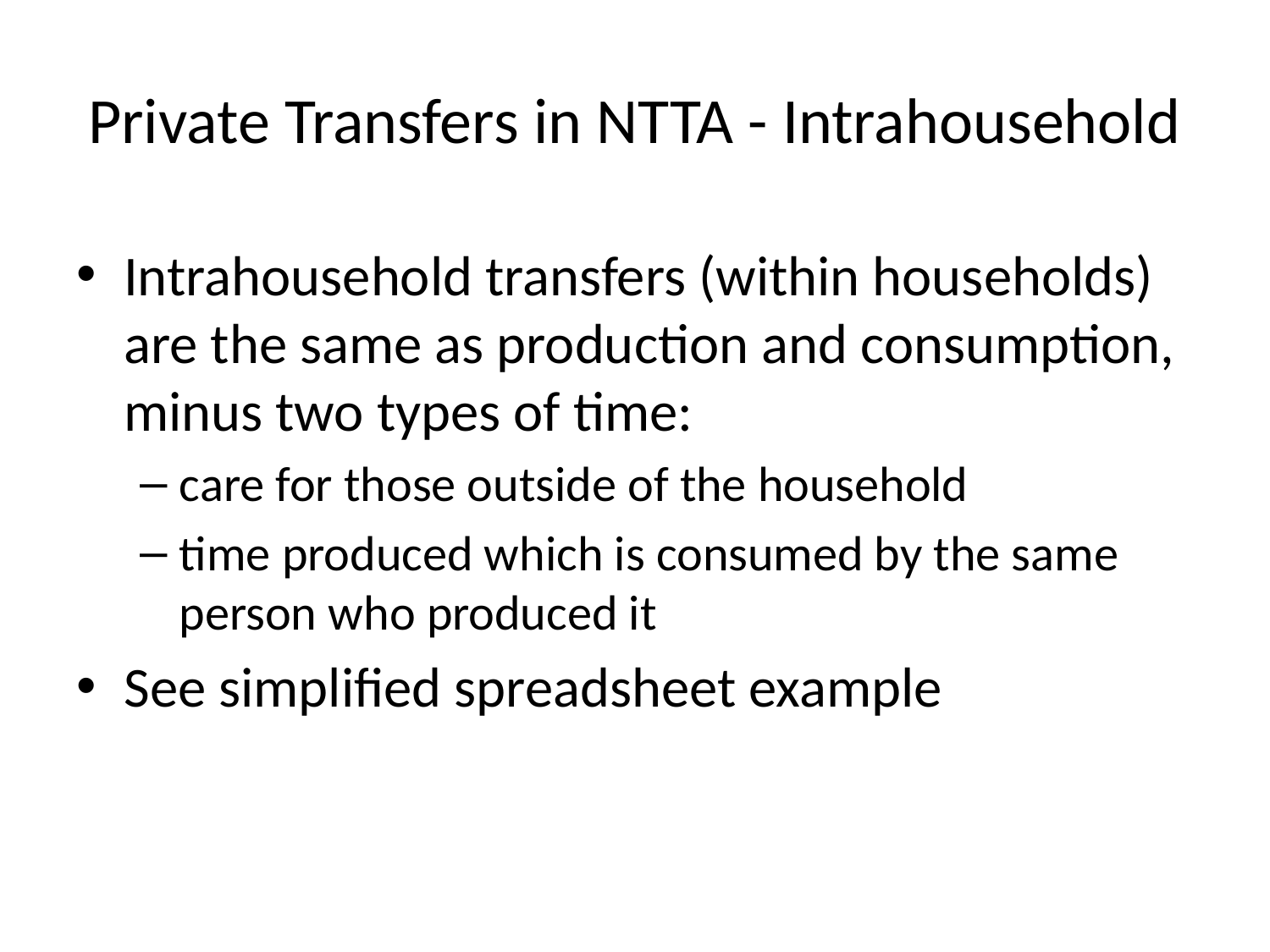

# Private Transfers in NTTA - Intrahousehold
Intrahousehold transfers (within households) are the same as production and consumption, minus two types of time:
care for those outside of the household
time produced which is consumed by the same person who produced it
See simplified spreadsheet example